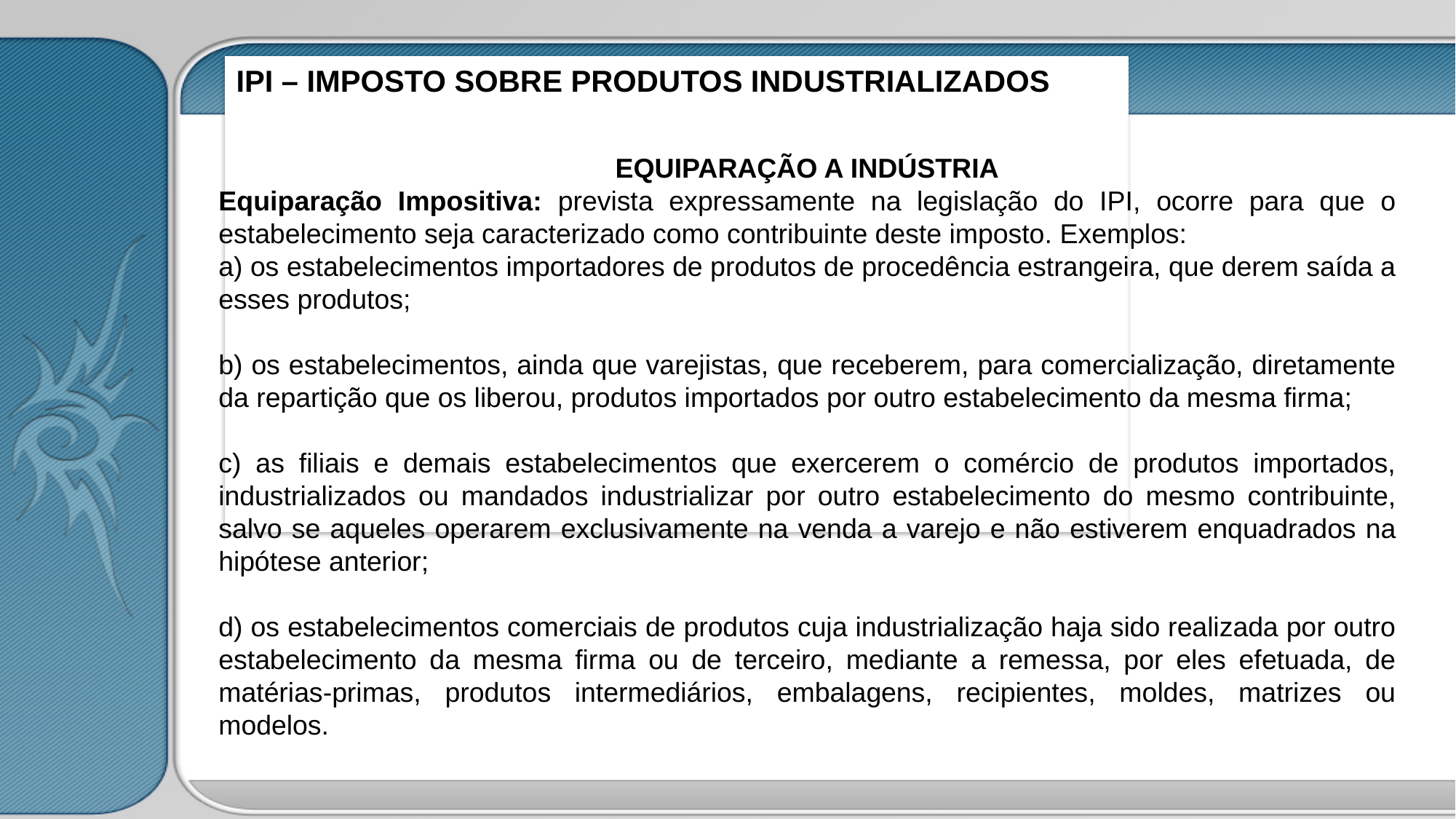

IPI – IMPOSTO SOBRE PRODUTOS INDUSTRIALIZADOS
EQUIPARAÇÃO A INDÚSTRIA
Equiparação Impositiva: prevista expressamente na legislação do IPI, ocorre para que o estabelecimento seja caracterizado como contribuinte deste imposto. Exemplos:
a) os estabelecimentos importadores de produtos de procedência estrangeira, que derem saída a esses produtos;

b) os estabelecimentos, ainda que varejistas, que receberem, para comercialização, diretamente da repartição que os liberou, produtos importados por outro estabelecimento da mesma firma;

c) as filiais e demais estabelecimentos que exercerem o comércio de produtos importados, industrializados ou mandados industrializar por outro estabelecimento do mesmo contribuinte, salvo se aqueles operarem exclusivamente na venda a varejo e não estiverem enquadrados na hipótese anterior;

d) os estabelecimentos comerciais de produtos cuja industrialização haja sido realizada por outro estabelecimento da mesma firma ou de terceiro, mediante a remessa, por eles efetuada, de matérias-primas, produtos intermediários, embalagens, recipientes, moldes, matrizes ou modelos.